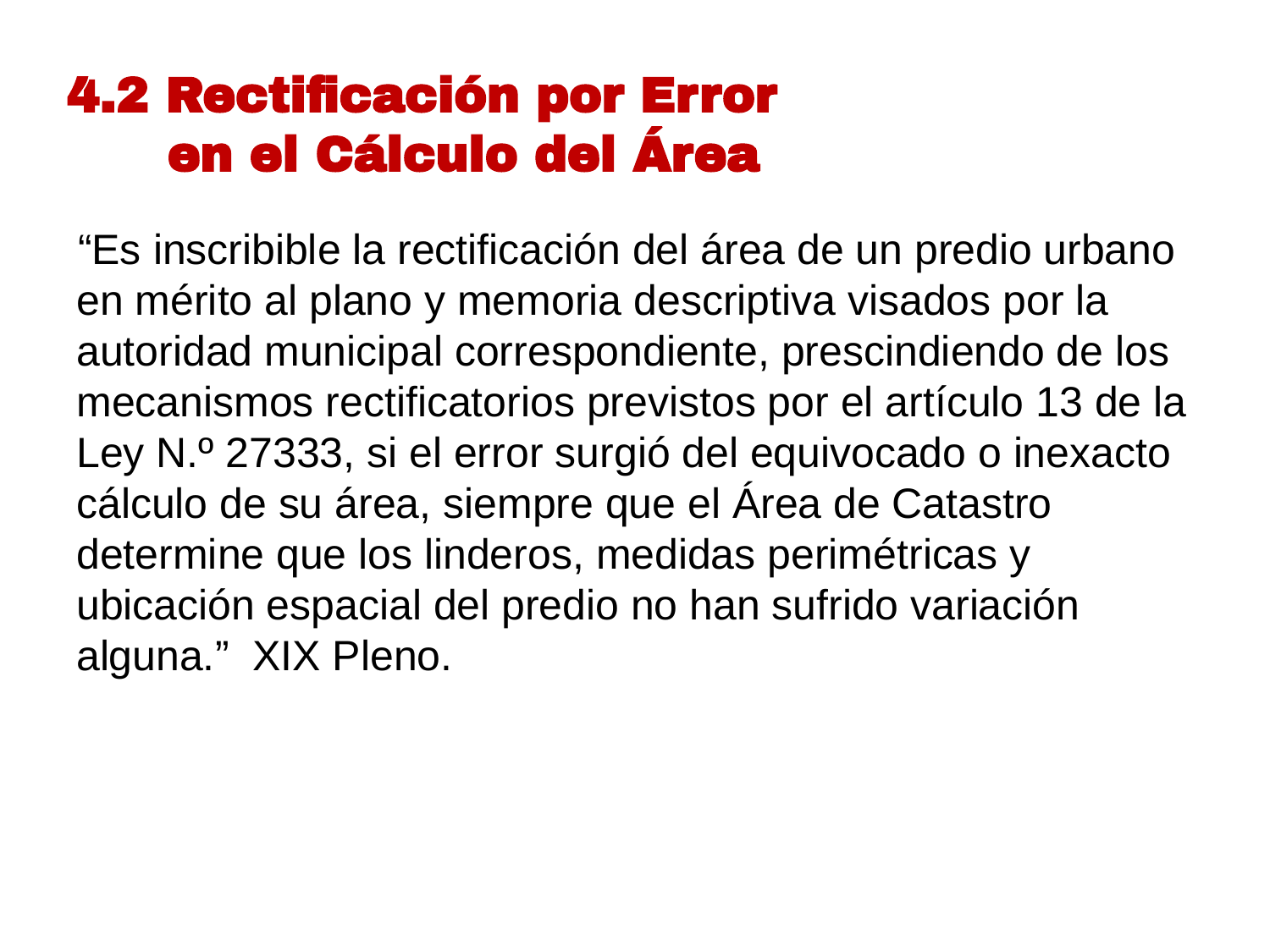

4.2 Rectificación por Error
en el Cálculo del Área
“Es inscribible la rectificación del área de un predio urbano en mérito al plano y memoria descriptiva visados por la autoridad municipal correspondiente, prescindiendo de los mecanismos rectificatorios previstos por el artículo 13 de la Ley N.º 27333, si el error surgió del equivocado o inexacto cálculo de su área, siempre que el Área de Catastro determine que los linderos, medidas perimétricas y ubicación espacial del predio no han sufrido variación alguna.”  XIX Pleno.